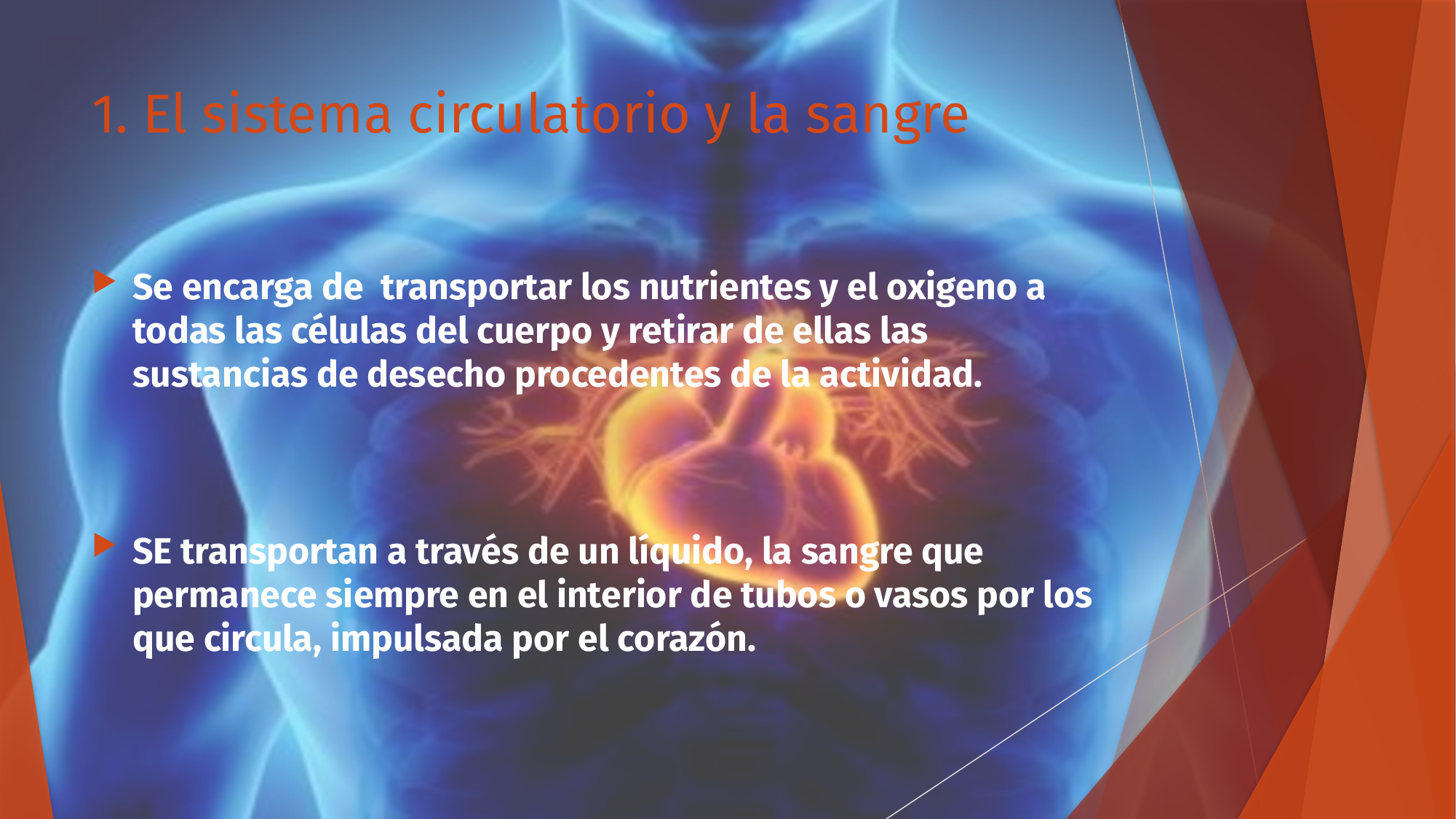

# 1. El sistema circulatorio y la sangre
Se encarga de  transportar los nutrientes y el oxigeno a todas las células del cuerpo y retirar de ellas las sustancias de desecho procedentes de la actividad.

SE transportan a través de un líquido, la sangre que permanece siempre en el interior de tubos o vasos por los que circula, impulsada por el corazón.